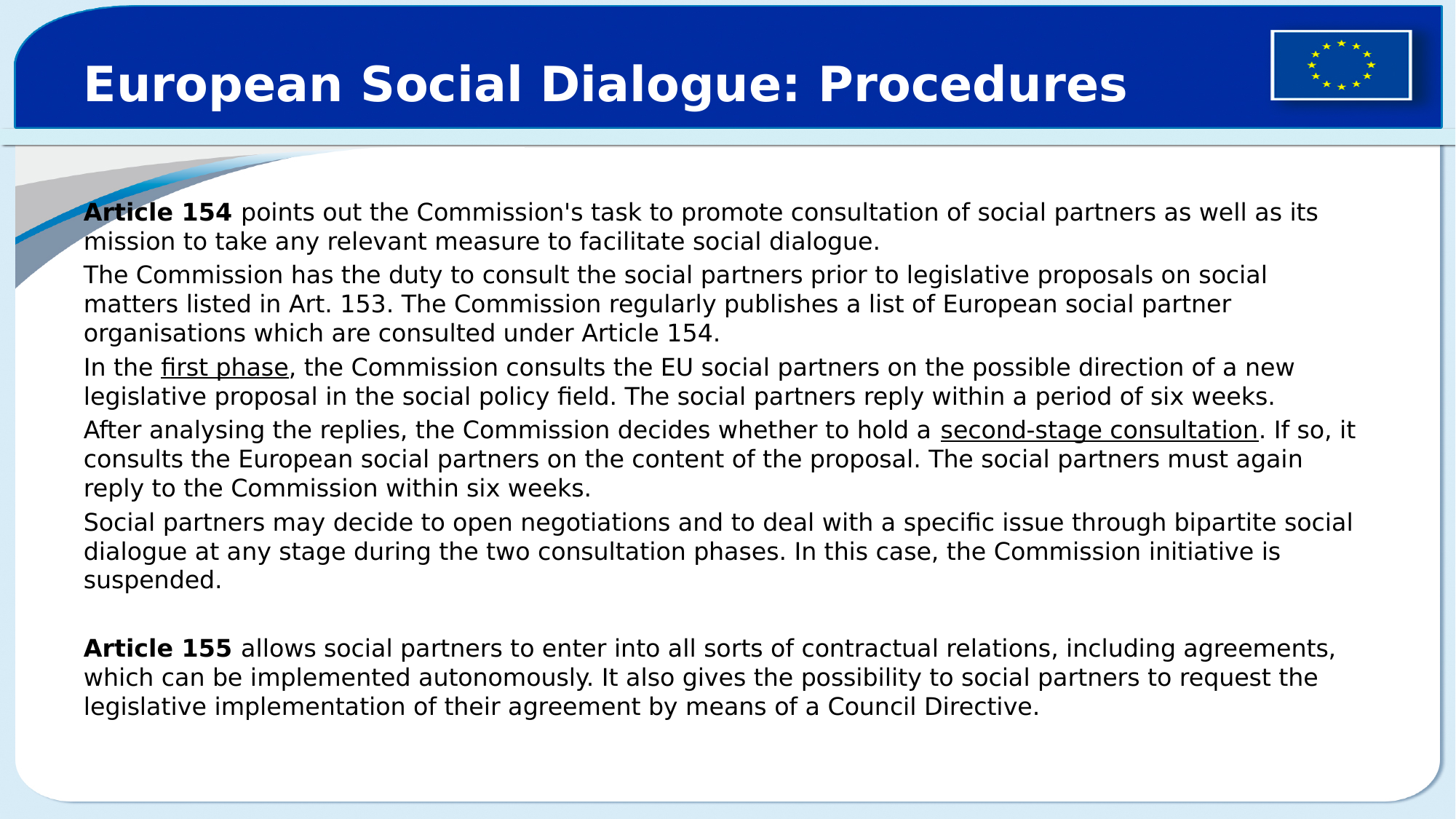

# European Social Dialogue: Procedures
Article 154 points out the Commission's task to promote consultation of social partners as well as its mission to take any relevant measure to facilitate social dialogue.
The Commission has the duty to consult the social partners prior to legislative proposals on social matters listed in Art. 153. The Commission regularly publishes a list of European social partner organisations which are consulted under Article 154.
In the first phase, the Commission consults the EU social partners on the possible direction of a new legislative proposal in the social policy field. The social partners reply within a period of six weeks.
After analysing the replies, the Commission decides whether to hold a second-stage consultation. If so, it consults the European social partners on the content of the proposal. The social partners must again reply to the Commission within six weeks.
Social partners may decide to open negotiations and to deal with a specific issue through bipartite social dialogue at any stage during the two consultation phases. In this case, the Commission initiative is suspended.

Article 155 allows social partners to enter into all sorts of contractual relations, including agreements, which can be implemented autonomously. It also gives the possibility to social partners to request the legislative implementation of their agreement by means of a Council Directive.